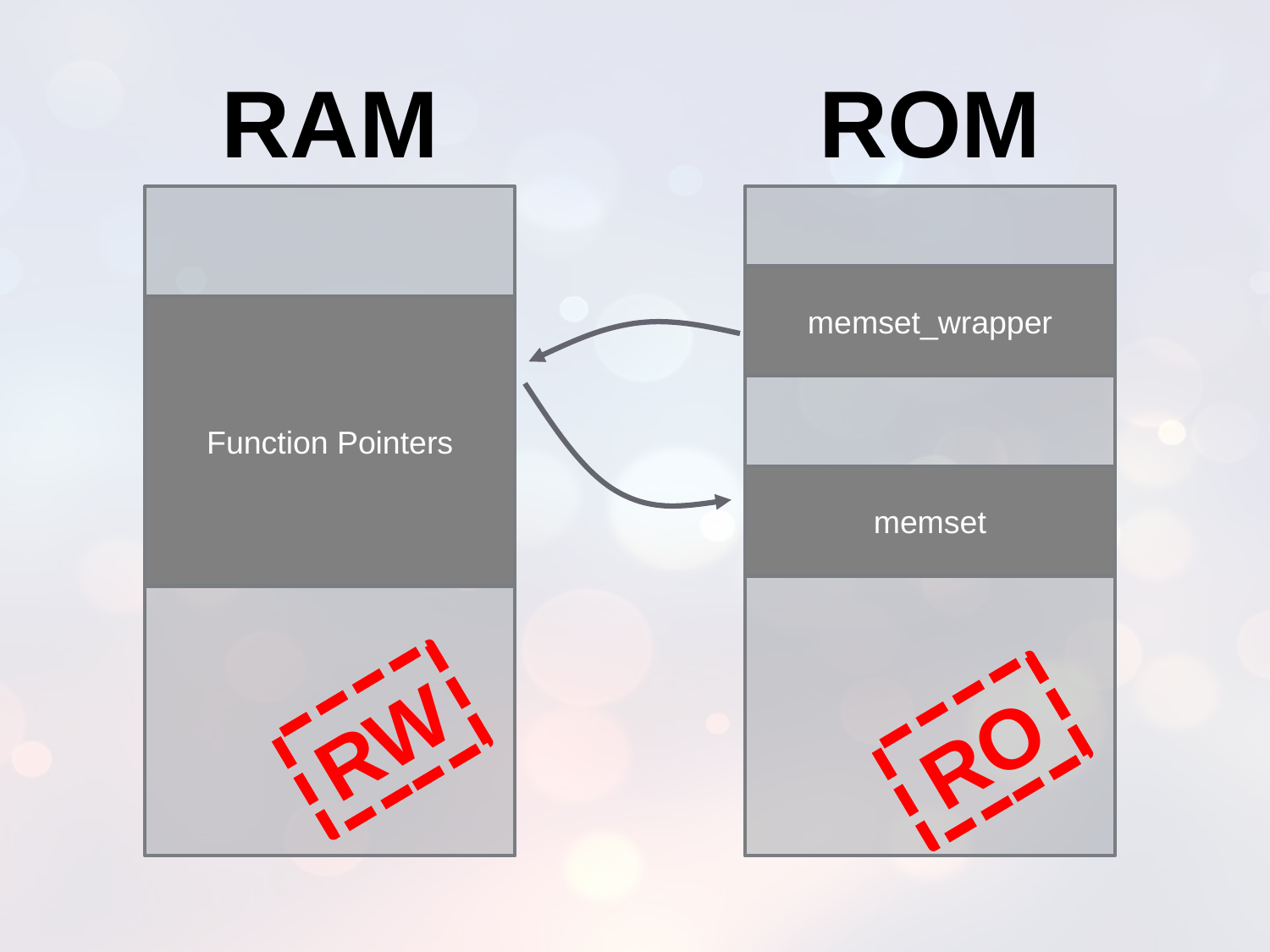

RAM
ROM

memset_wrapper
Function Pointers

memset
RW
RO